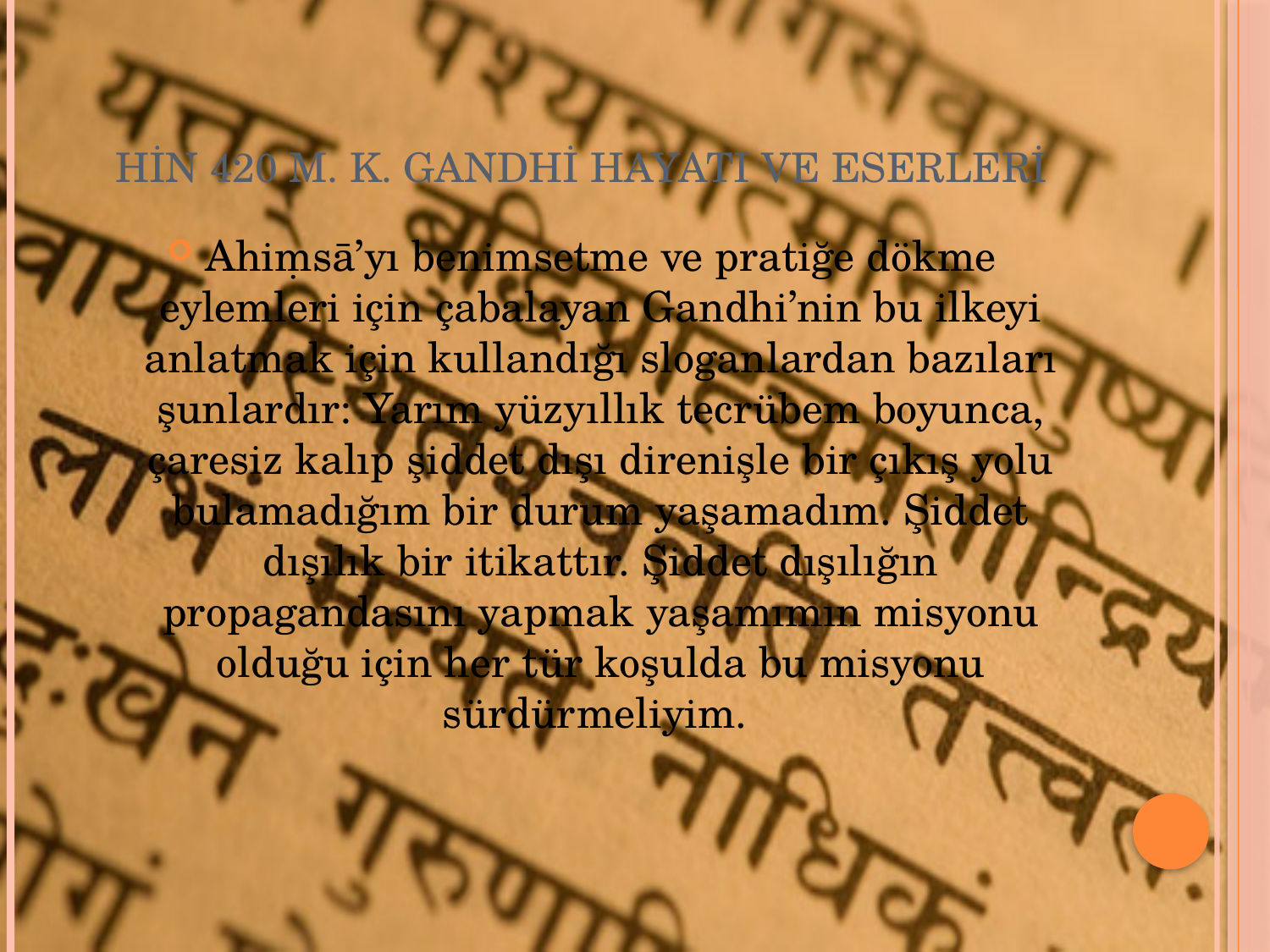

# HİN 420 M. K. GANDHİ HAYATI VE ESERLERİ
Ahiṃsā’yı benimsetme ve pratiğe dökme eylemleri için çabalayan Gandhi’nin bu ilkeyi anlatmak için kullandığı sloganlardan bazıları şunlardır: Yarım yüzyıllık tecrübem boyunca, çaresiz kalıp şiddet dışı direnişle bir çıkış yolu bulamadığım bir durum yaşamadım. Şiddet dışılık bir itikattır. Şiddet dışılığın propagandasını yapmak yaşamımın misyonu olduğu için her tür koşulda bu misyonu sürdürmeliyim.